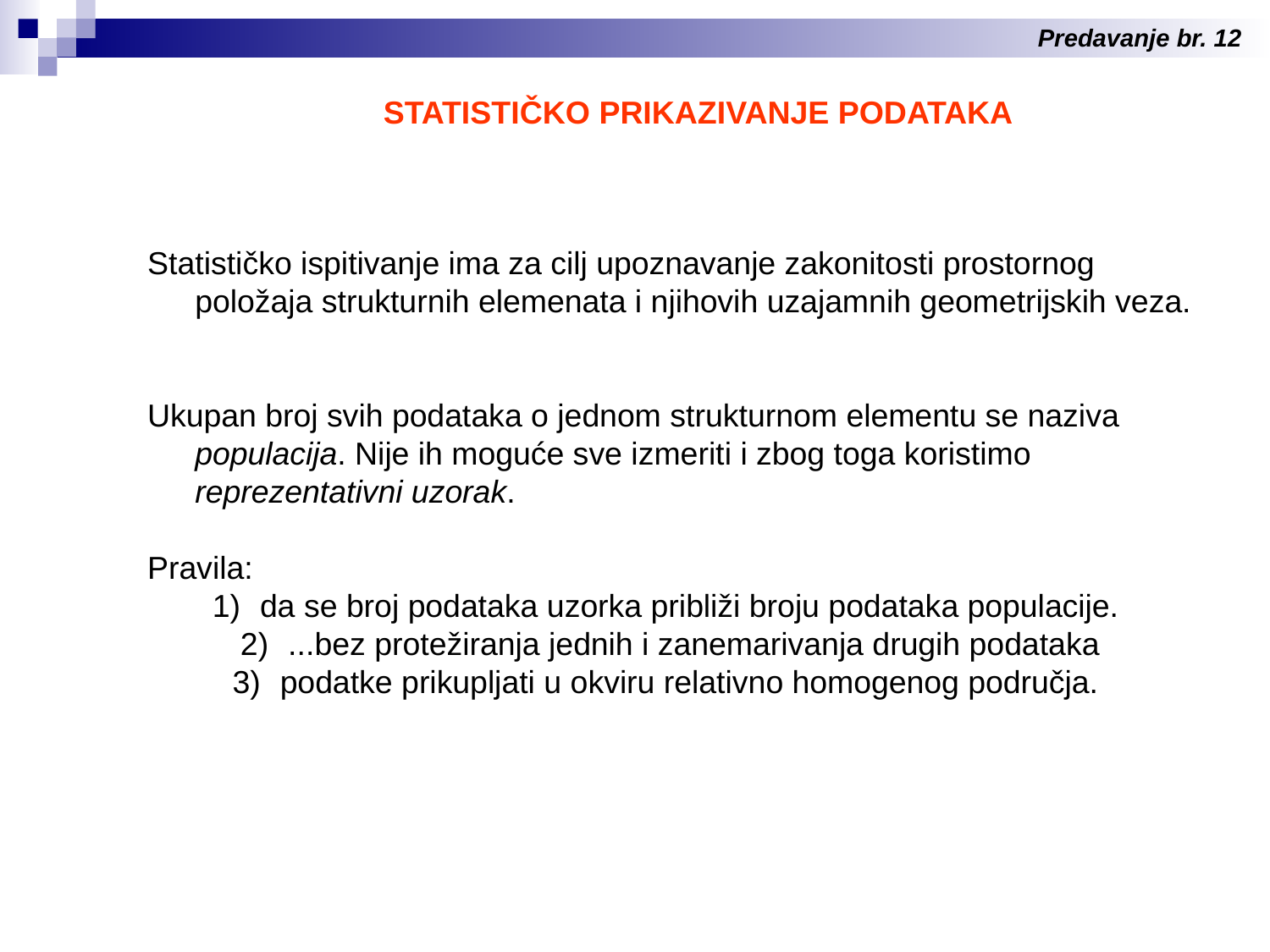

Predavanje br. 12
STATISTIČKO PRIKAZIVANJE PODATAKA
Statističko ispitivanje ima za cilj upoznavanje zakonitosti prostornog položaja strukturnih elemenata i njihovih uzajamnih geometrijskih veza.

Ukupan broj svih podataka o jednom strukturnom elementu se naziva populacija. Nije ih moguće sve izmeriti i zbog toga koristimo reprezentativni uzorak.

Pravila:
da se broj podataka uzorka približi broju podataka populacije.
...bez protežiranja jednih i zanemarivanja drugih podataka
podatke prikupljati u okviru relativno homogenog područja.